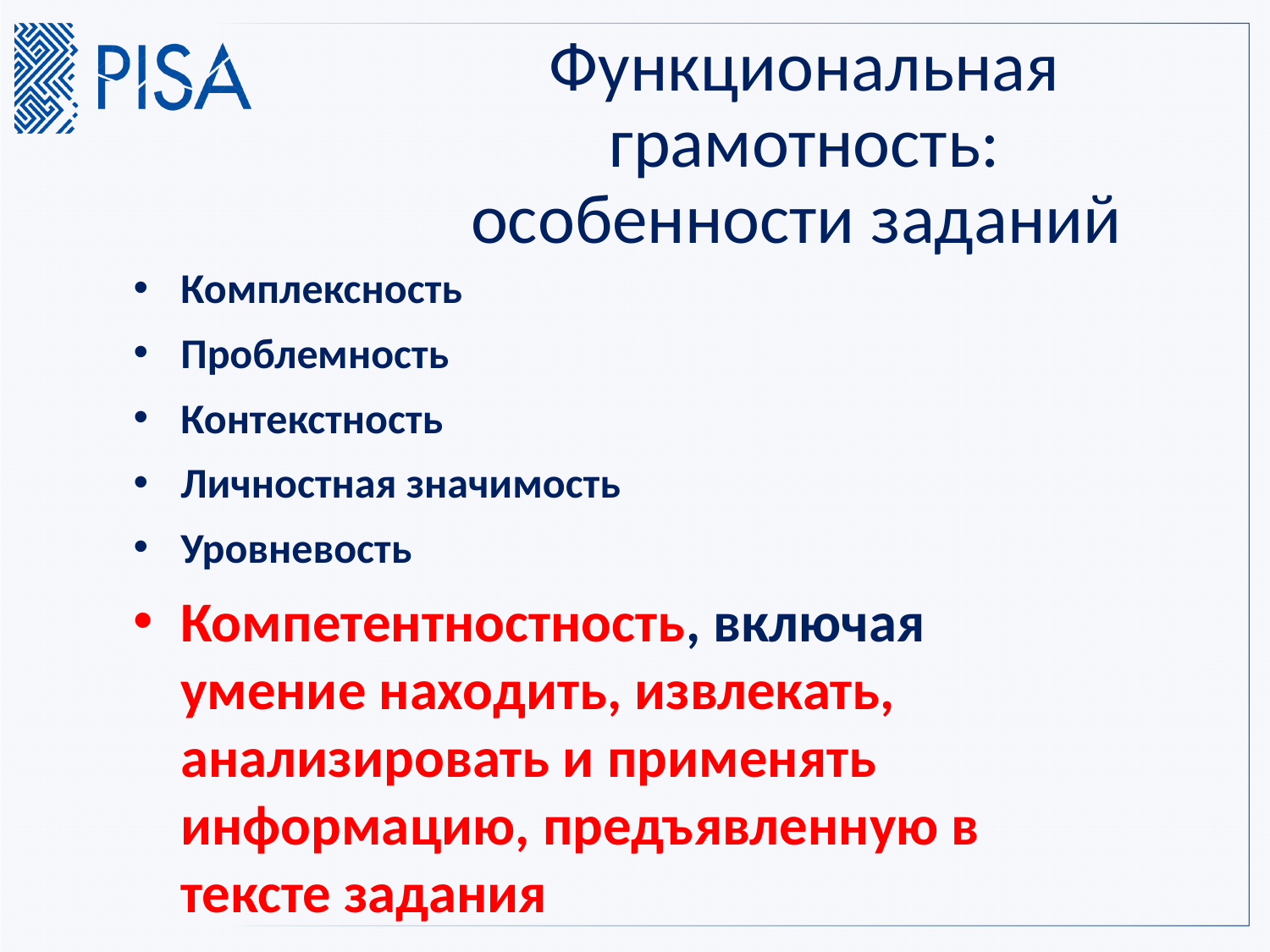

# Функциональная грамотность: особенности заданий
Комплексность
Проблемность
Контекстность
Личностная значимость
Уровневость
Компетентностность, включая умение находить, извлекать, анализировать и применять информацию, предъявленную в тексте задания